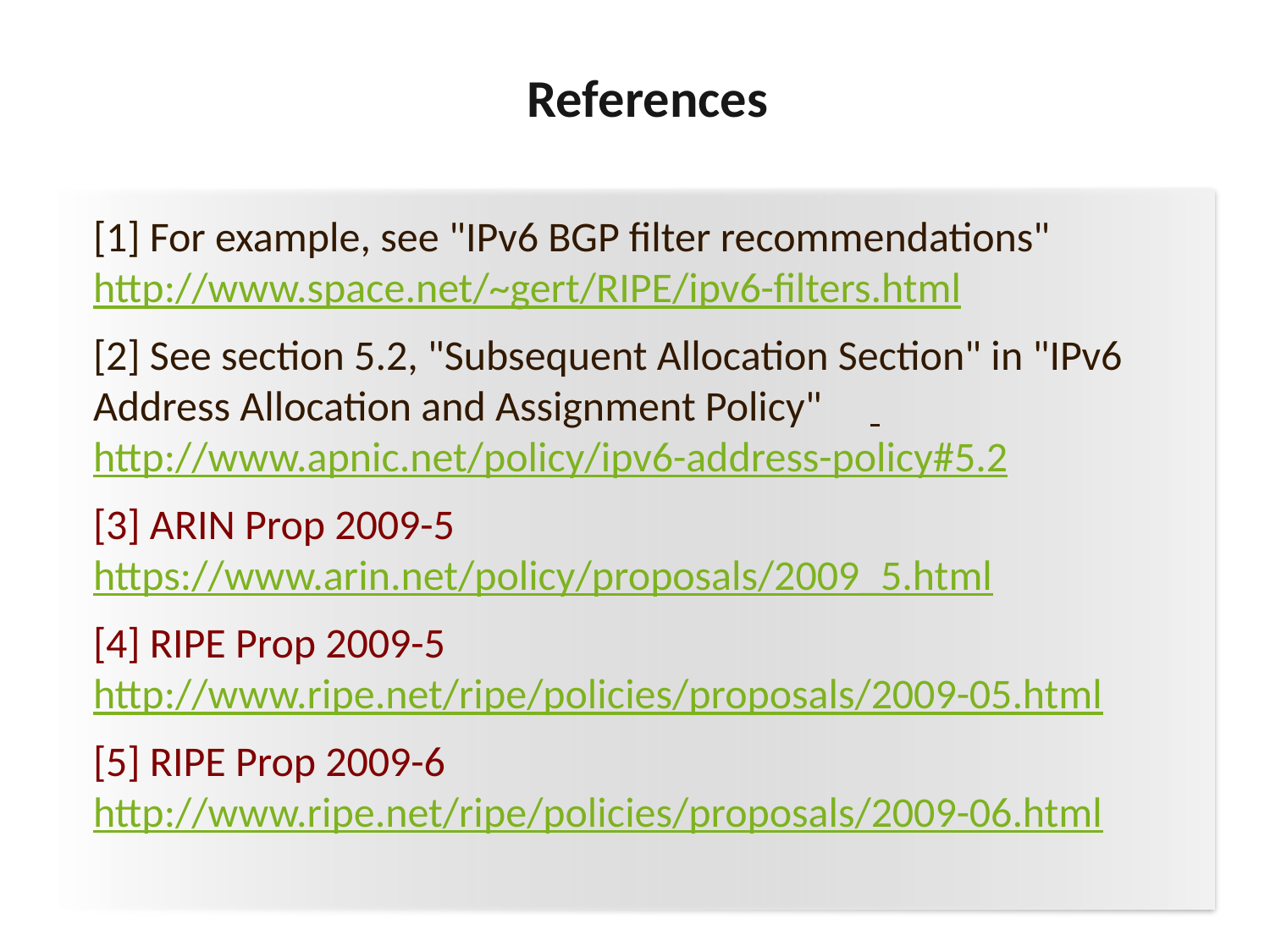

References

[1] For example, see "IPv6 BGP filter recommendations"      http://www.space.net/~gert/RIPE/ipv6-filters.html

[2] See section 5.2, "Subsequent Allocation Section" in "IPv6 Address Allocation and Assignment Policy"      http://www.apnic.net/policy/ipv6-address-policy#5.2

[3] ARIN Prop 2009-5
https://www.arin.net/policy/proposals/2009_5.html

[4] RIPE Prop 2009-5
http://www.ripe.net/ripe/policies/proposals/2009-05.html

[5] RIPE Prop 2009-6http://www.ripe.net/ripe/policies/proposals/2009-06.html